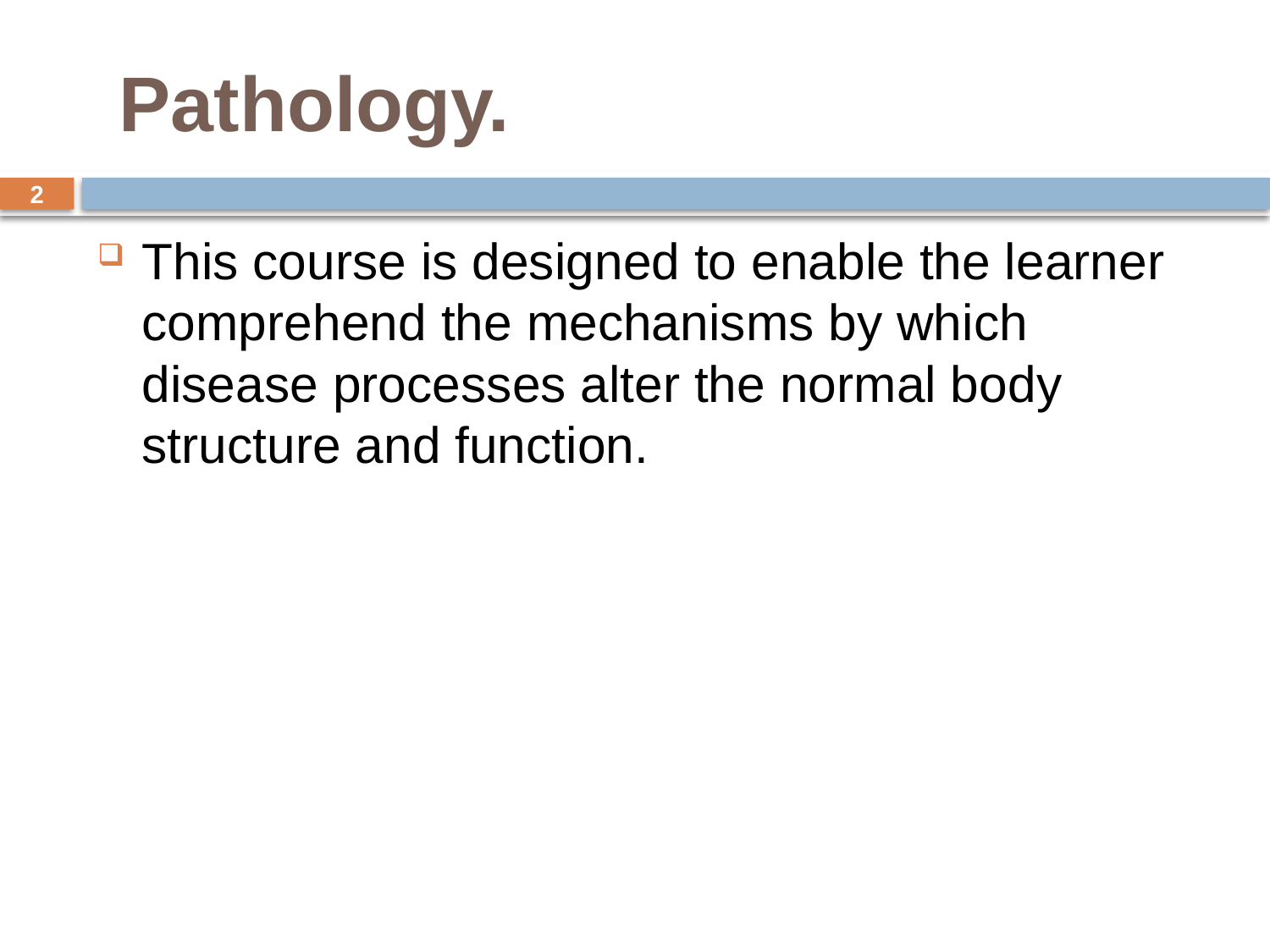

# Pathology.
2
This course is designed to enable the learner comprehend the mechanisms by which disease processes alter the normal body structure and function.